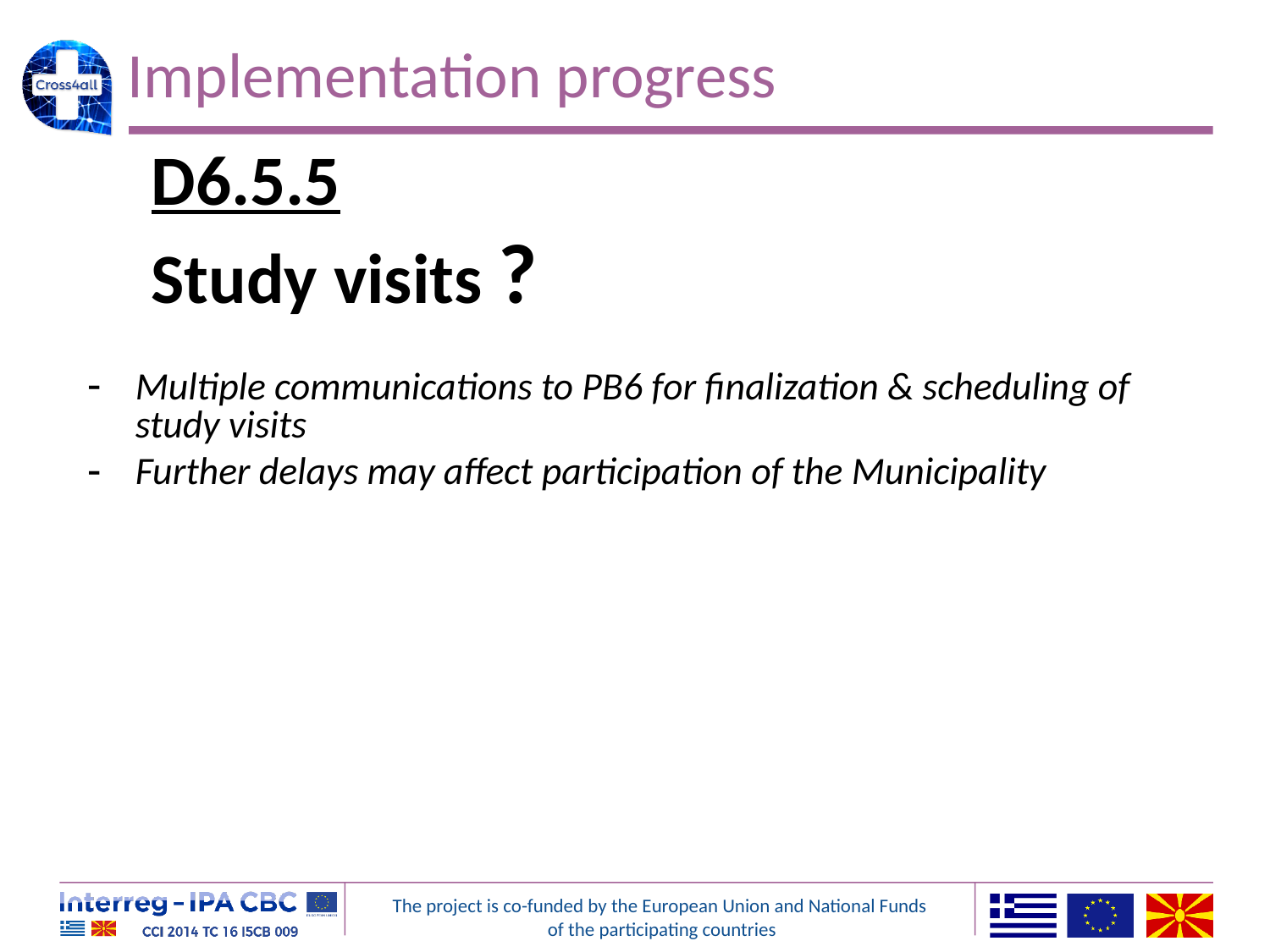

# Implementation progress
D6.5.5
Study visits ?

Multiple communications to PB6 for finalization & scheduling of study visits
Further delays may affect participation of the Municipality